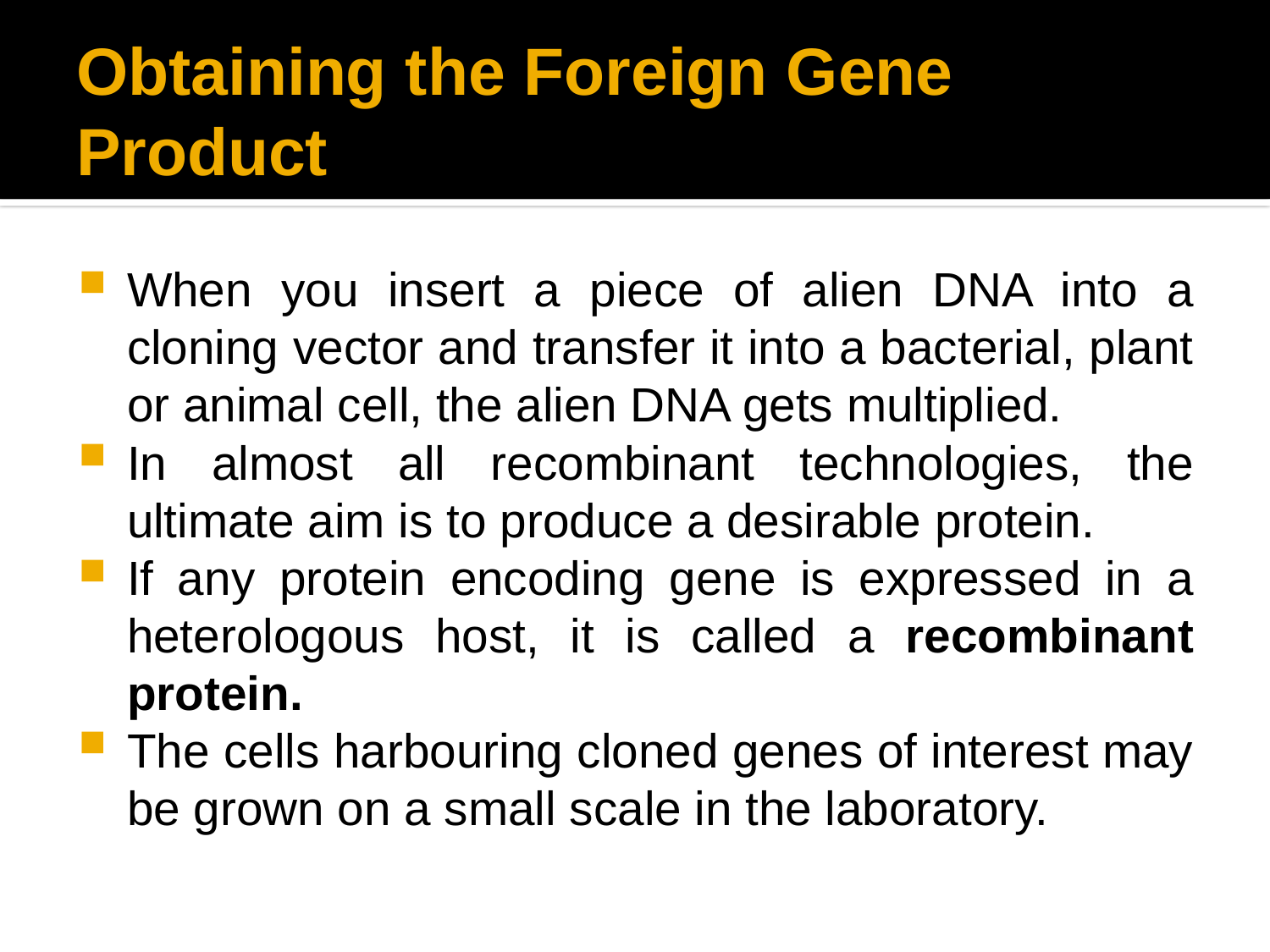

# Obtaining the Foreign Gene Product
When you insert a piece of alien DNA into a cloning vector and transfer it into a bacterial, plant or animal cell, the alien DNA gets multiplied.
In almost all recombinant technologies, the ultimate aim is to produce a desirable protein.
If any protein encoding gene is expressed in a heterologous host, it is called a recombinant protein.
The cells harbouring cloned genes of interest may be grown on a small scale in the laboratory.